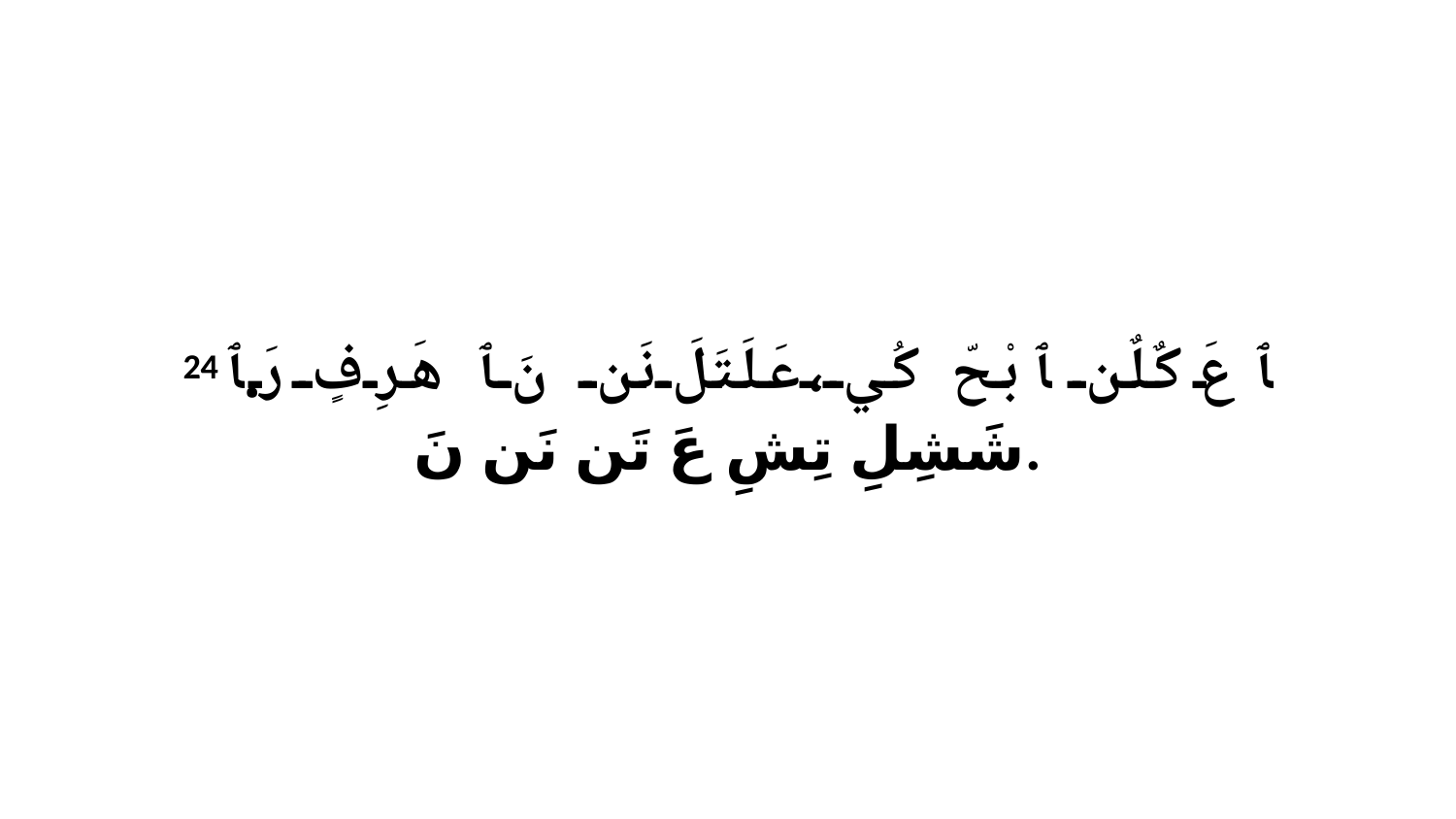

24 ﭑ عَ كٌلٌن ﭑ بْحّ كُي،عَلَتَلَ نَن نَ ﭑ هَرِفٍ رَ.ﭑ شَشِلِ تِشِ عَ تَن نَن نَ.